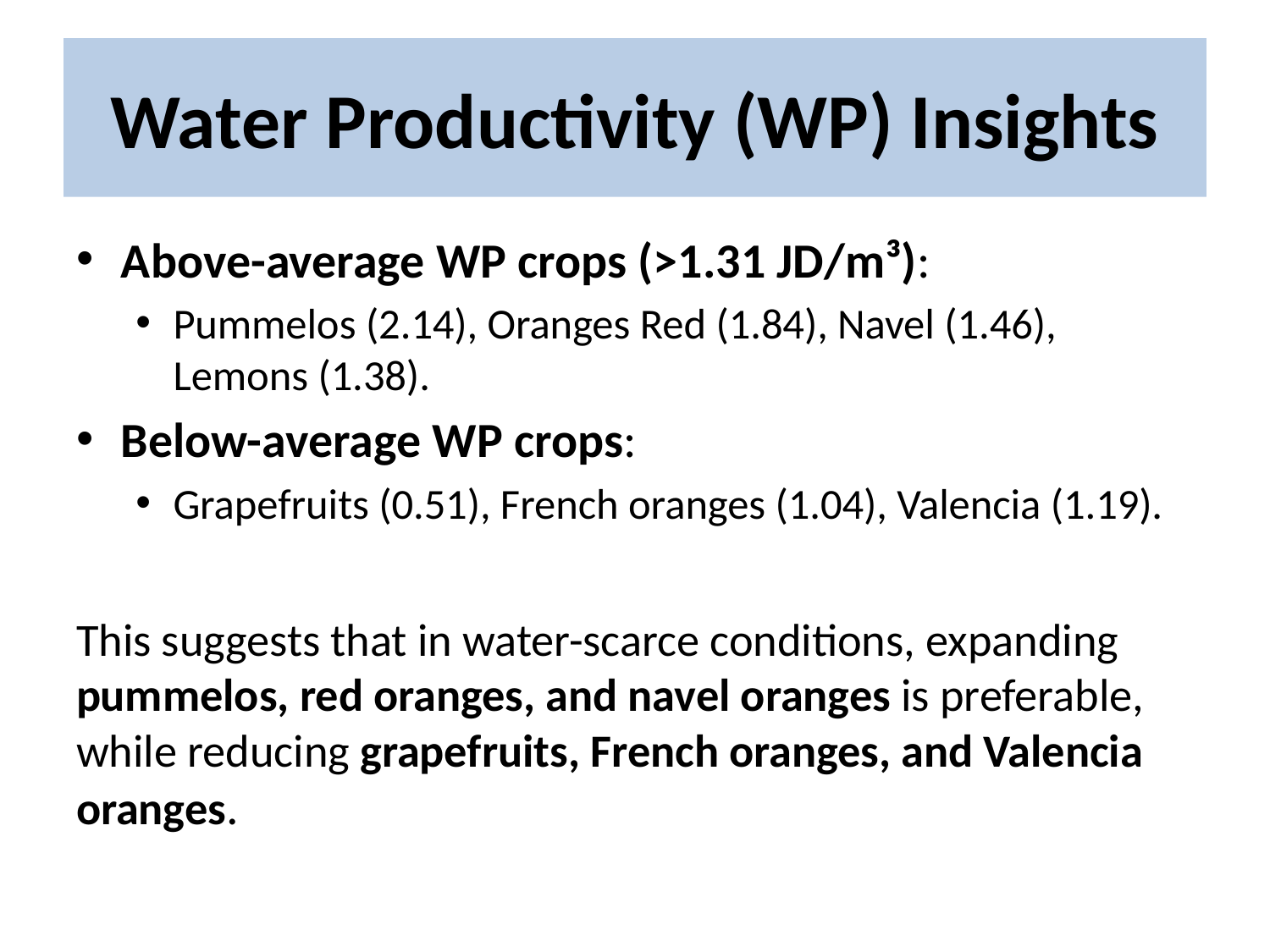

# Water Productivity (WP) Insights
Above-average WP crops (>1.31 JD/m³):
Pummelos (2.14), Oranges Red (1.84), Navel (1.46), Lemons (1.38).
Below-average WP crops:
Grapefruits (0.51), French oranges (1.04), Valencia (1.19).

This suggests that in water-scarce conditions, expanding pummelos, red oranges, and navel oranges is preferable, while reducing grapefruits, French oranges, and Valencia oranges.